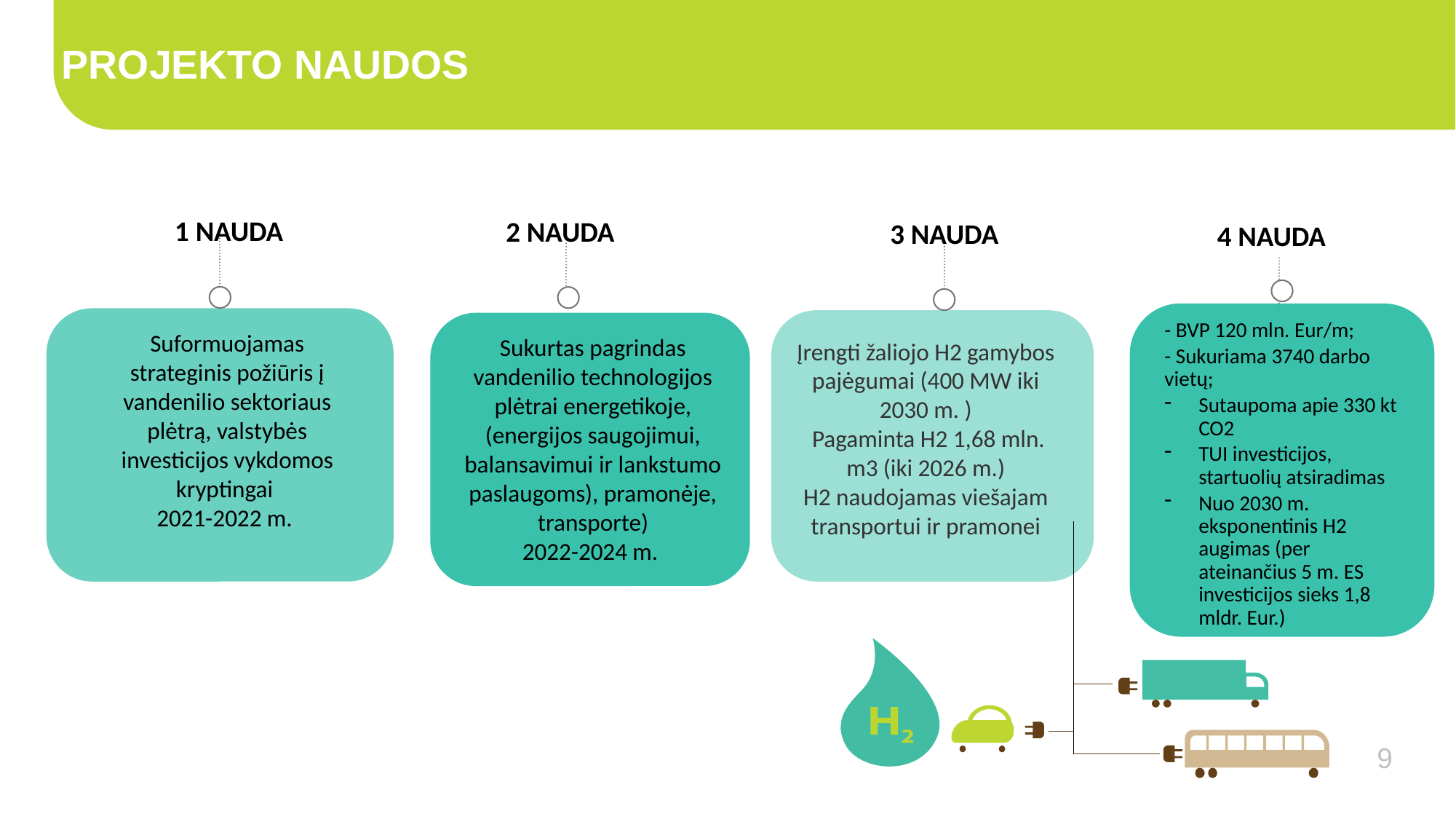

PROJEKTO NAUDOS
1 NAUDA
2 NAUDA
3 NAUDA
4 NAUDA

- BVP 120 mln. Eur/m;
- Sukuriama 3740 darbo vietų;
Sutaupoma apie 330 kt CO2
TUI investicijos, startuolių atsiradimas
Nuo 2030 m. eksponentinis H2 augimas (per ateinančius 5 m. ES investicijos sieks 1,8 mldr. Eur.)
Suformuojamas strateginis požiūris į vandenilio sektoriaus plėtrą, valstybės investicijos vykdomos kryptingai
2021-2022 m.

Sukurtas pagrindas vandenilio technologijos plėtrai energetikoje, (energijos saugojimui, balansavimui ir lankstumo paslaugoms), pramonėje, transporte)
2022-2024 m.

Įrengti žaliojo H2 gamybos pajėgumai (400 MW iki 2030 m. )
 Pagaminta H2 1,68 mln. m3 (iki 2026 m.)
H2 naudojamas viešajam transportui ir pramonei